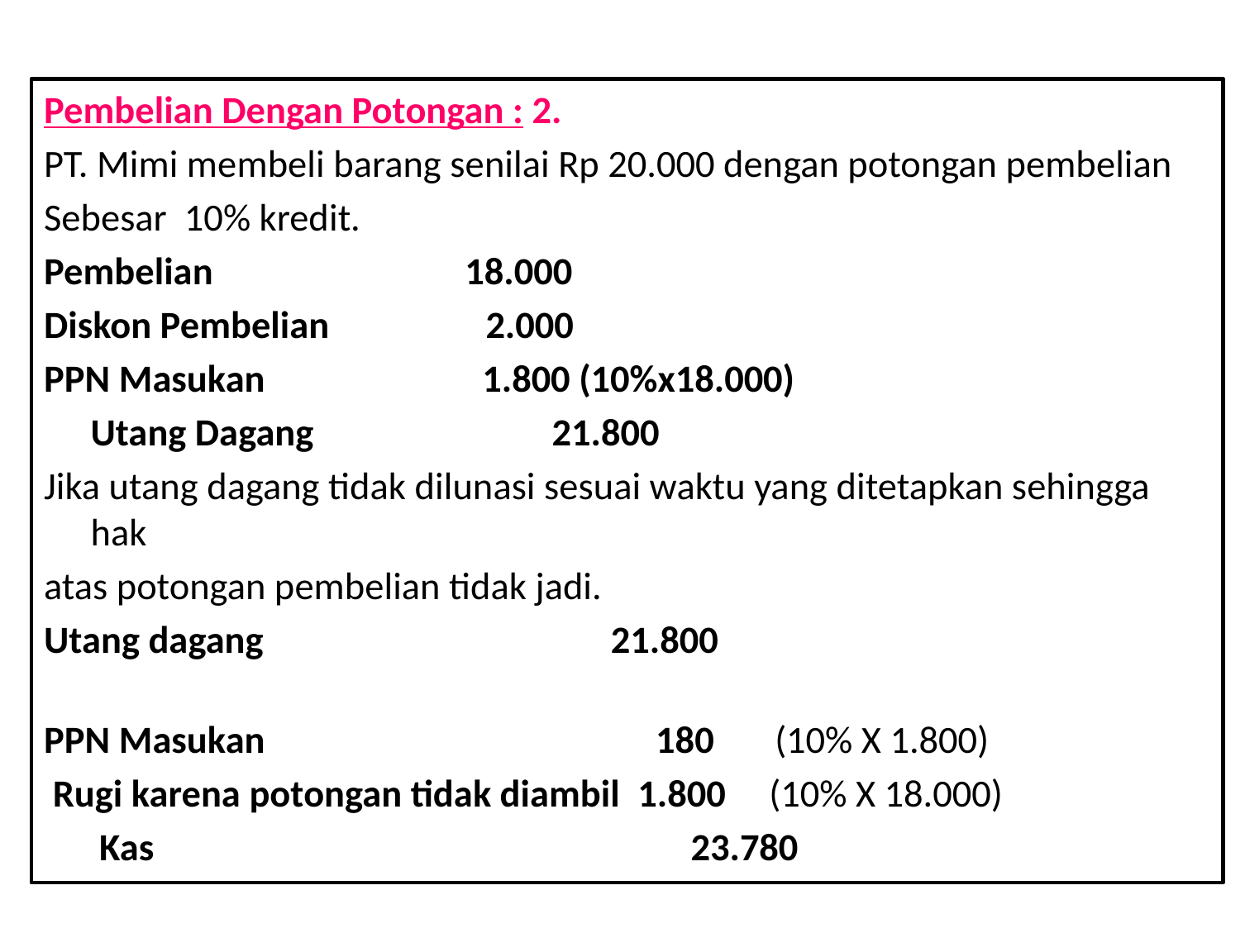

Pembelian Dengan Potongan : 2.
PT. Mimi membeli barang senilai Rp 20.000 dengan potongan pembelian
Sebesar  10% kredit.
Pembelian                             18.000
Diskon Pembelian                  2.000
PPN Masukan                         1.800 (10%x18.000)
			Utang Dagang                           	21.800
Jika utang dagang tidak dilunasi sesuai waktu yang ditetapkan sehingga hak
atas potongan pembelian tidak jadi.
Utang dagang                                        21.800
PPN Masukan                                             180       (10% X 1.800)
 Rugi karena potongan tidak diambil  1.800     (10% X 18.000)
			 Kas                                   	                23.780